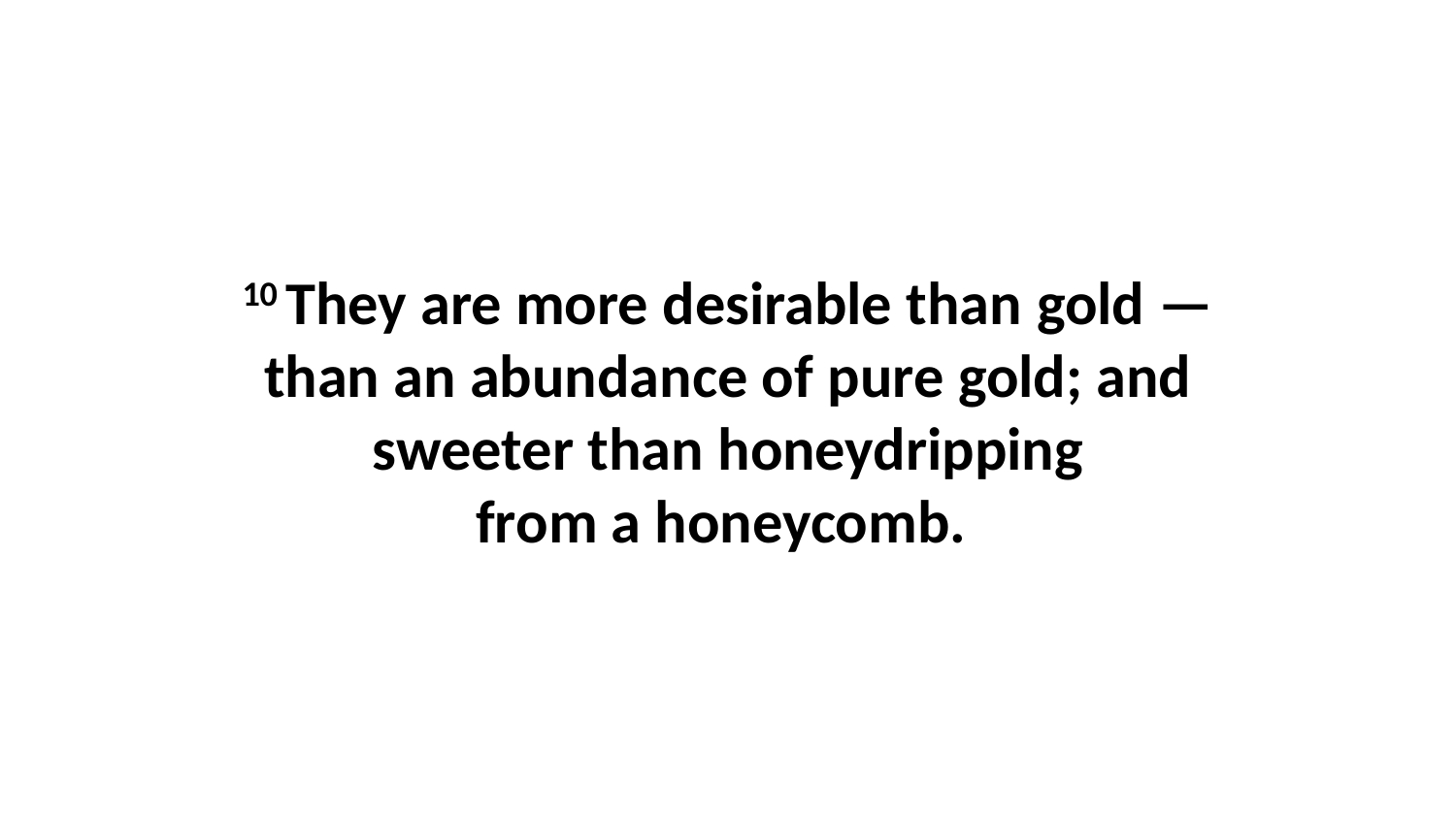

10 They are more desirable than gold —than an abundance of pure gold; and sweeter than honeydripping from a honeycomb.